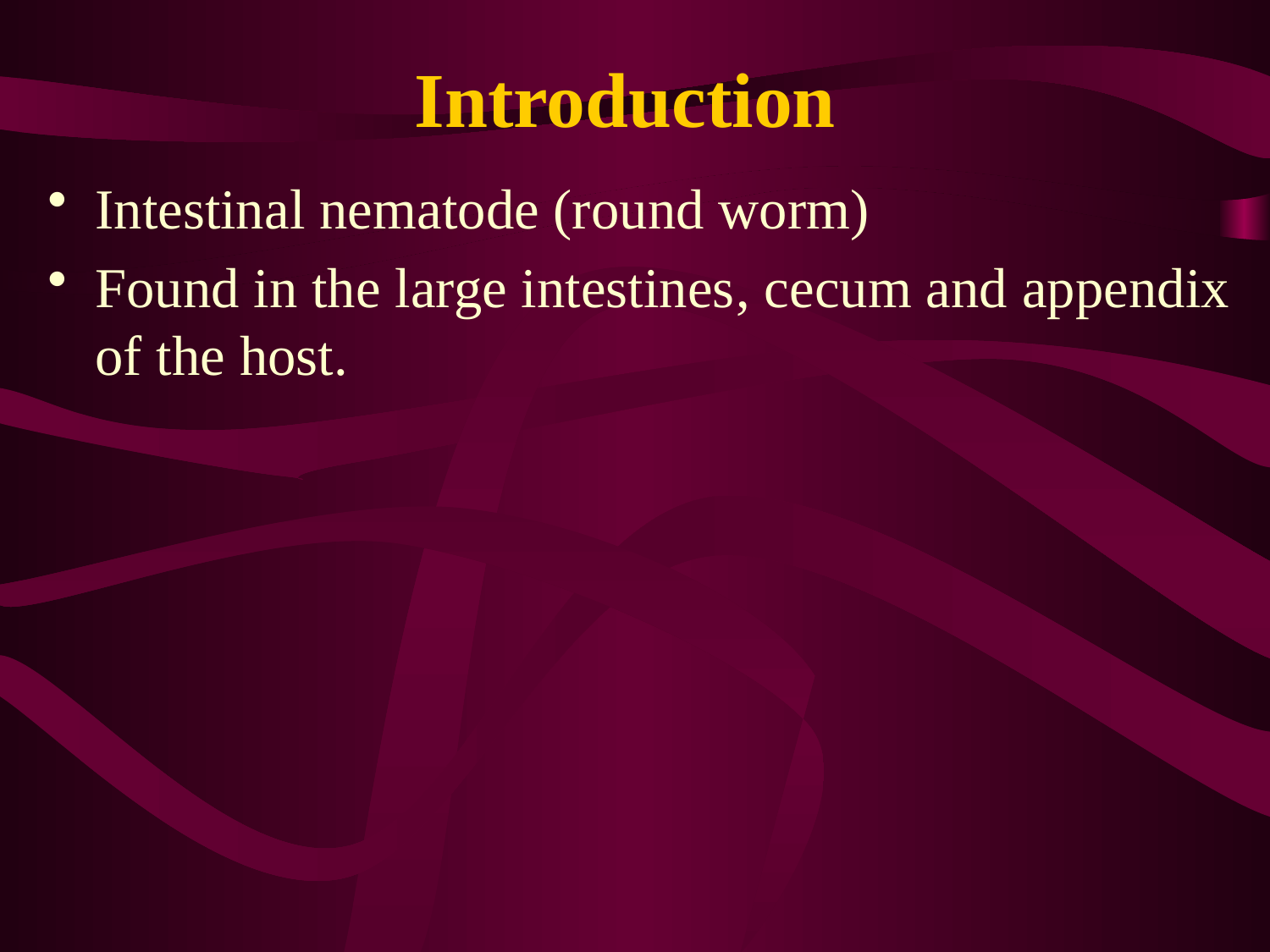

# Introduction
Intestinal nematode (round worm)
Found in the large intestines, cecum and appendix of the host.